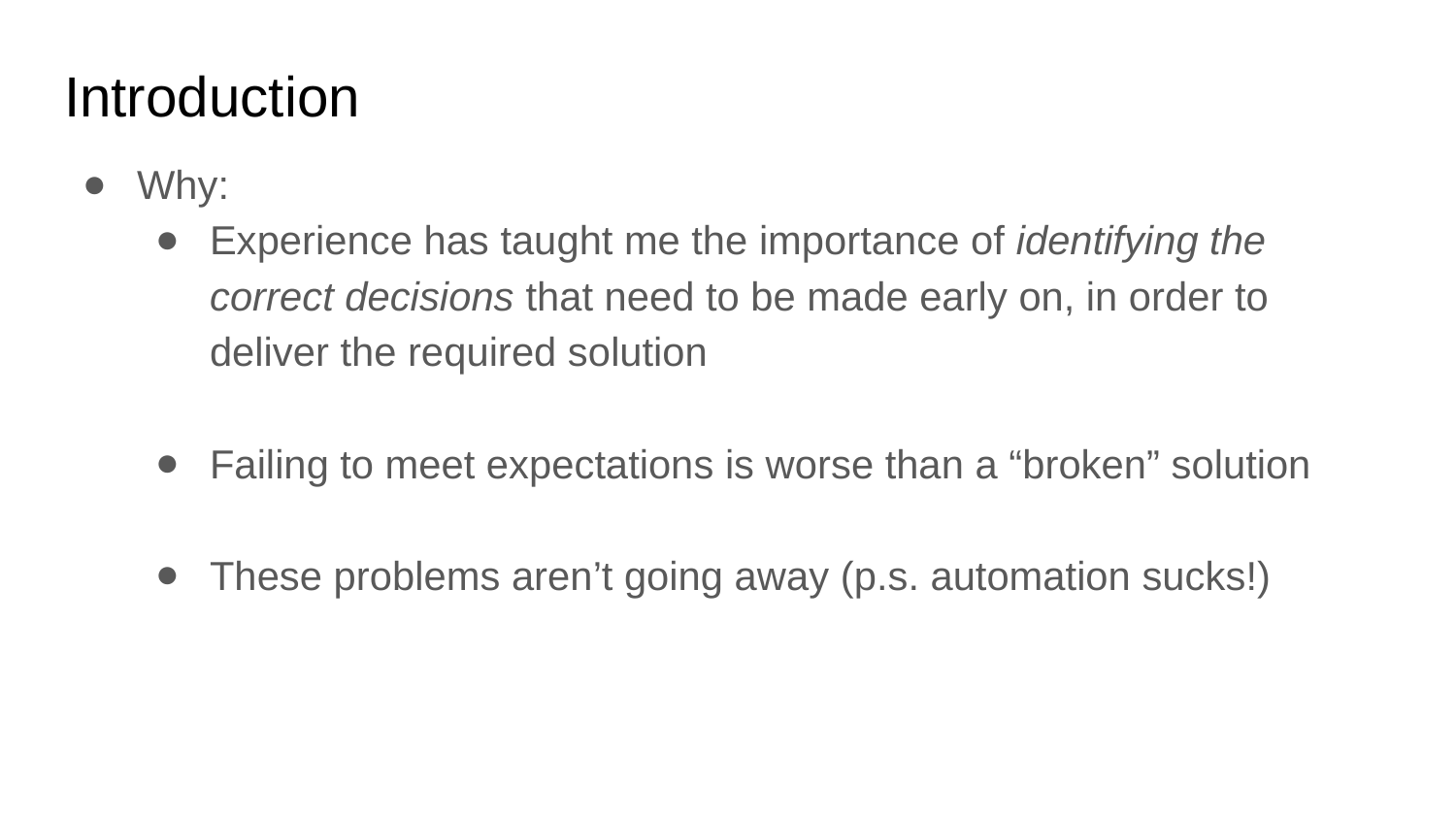

# Introduction
Why:
Experience has taught me the importance of identifying the correct decisions that need to be made early on, in order to deliver the required solution
Failing to meet expectations is worse than a “broken” solution
These problems aren’t going away (p.s. automation sucks!)